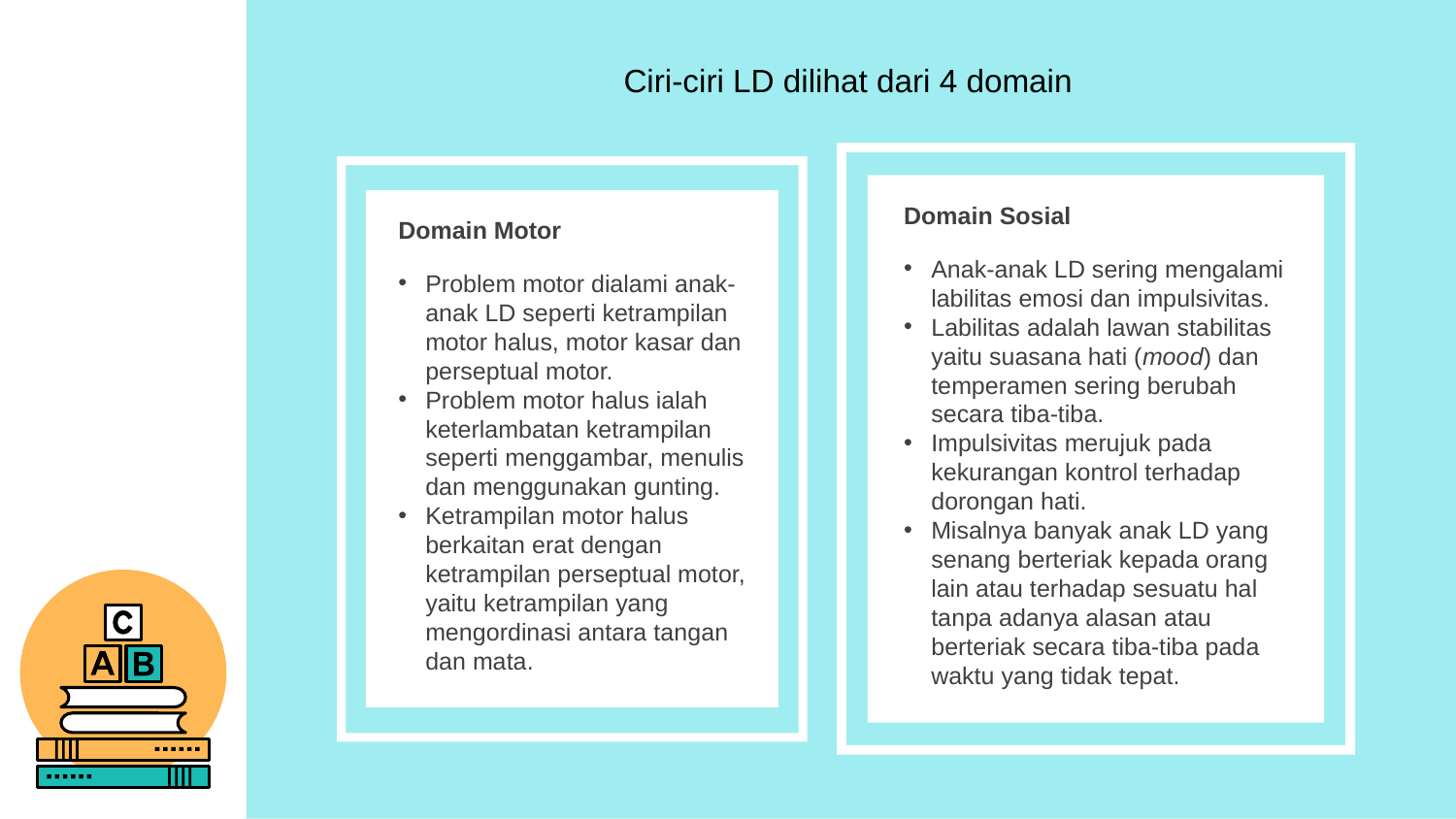

Ciri-ciri LD dilihat dari 4 domain

Domain Sosial

Anak-anak LD sering mengalami labilitas emosi dan impulsivitas.
Labilitas adalah lawan stabilitas yaitu suasana hati (mood) dan temperamen sering berubah secara tiba-tiba.
Impulsivitas merujuk pada kekurangan kontrol terhadap dorongan hati.
Misalnya banyak anak LD yang senang berteriak kepada orang lain atau terhadap sesuatu hal tanpa adanya alasan atau berteriak secara tiba-tiba pada waktu yang tidak tepat.
Domain Motor

Problem motor dialami anak-anak LD seperti ketrampilan motor halus, motor kasar dan perseptual motor.
Problem motor halus ialah keterlambatan ketrampilan seperti menggambar, menulis dan menggunakan gunting.
Ketrampilan motor halus berkaitan erat dengan ketrampilan perseptual motor, yaitu ketrampilan yang mengordinasi antara tangan dan mata.